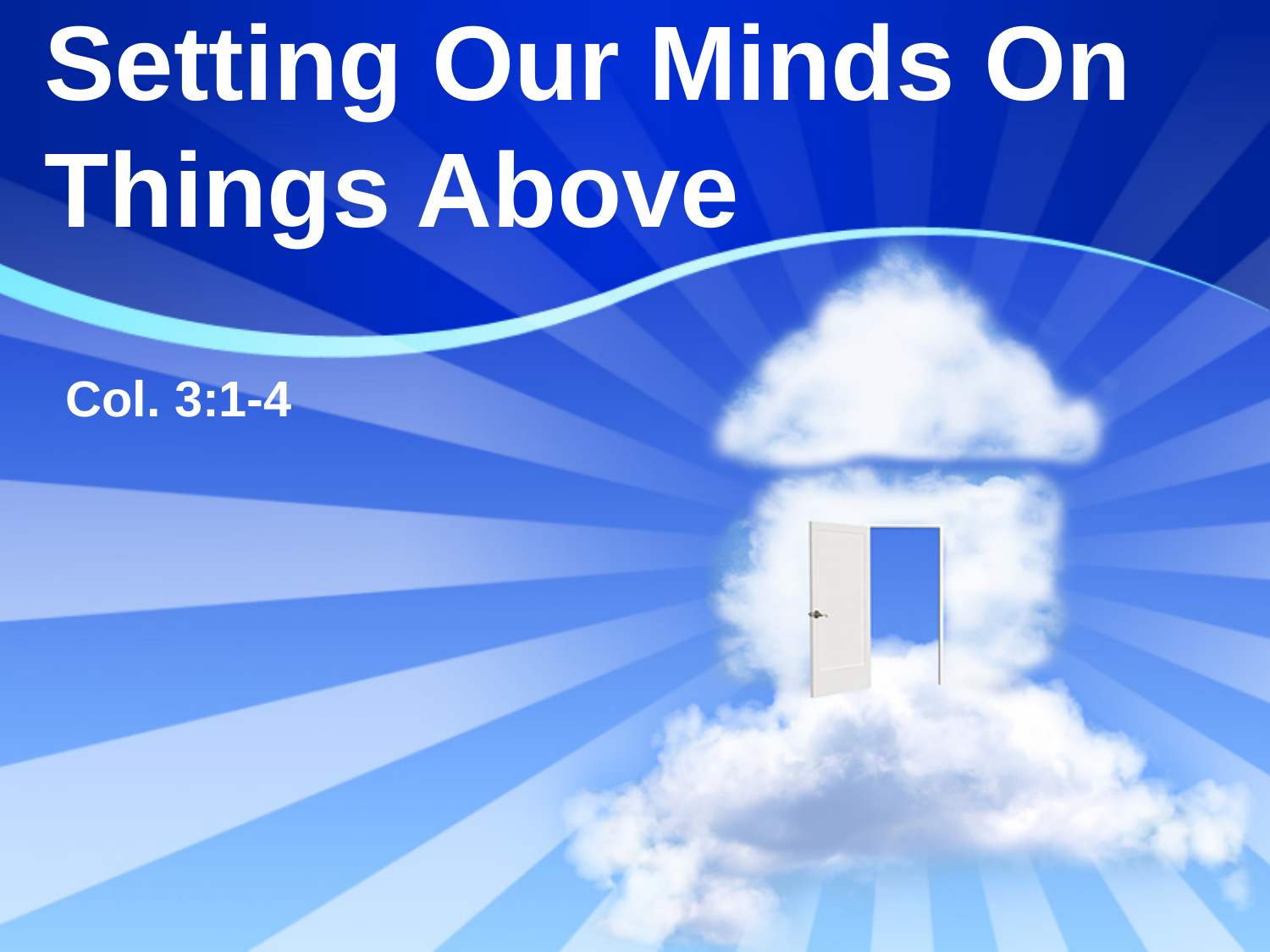

# Setting Our Minds On Things Above
Col. 3:1-4